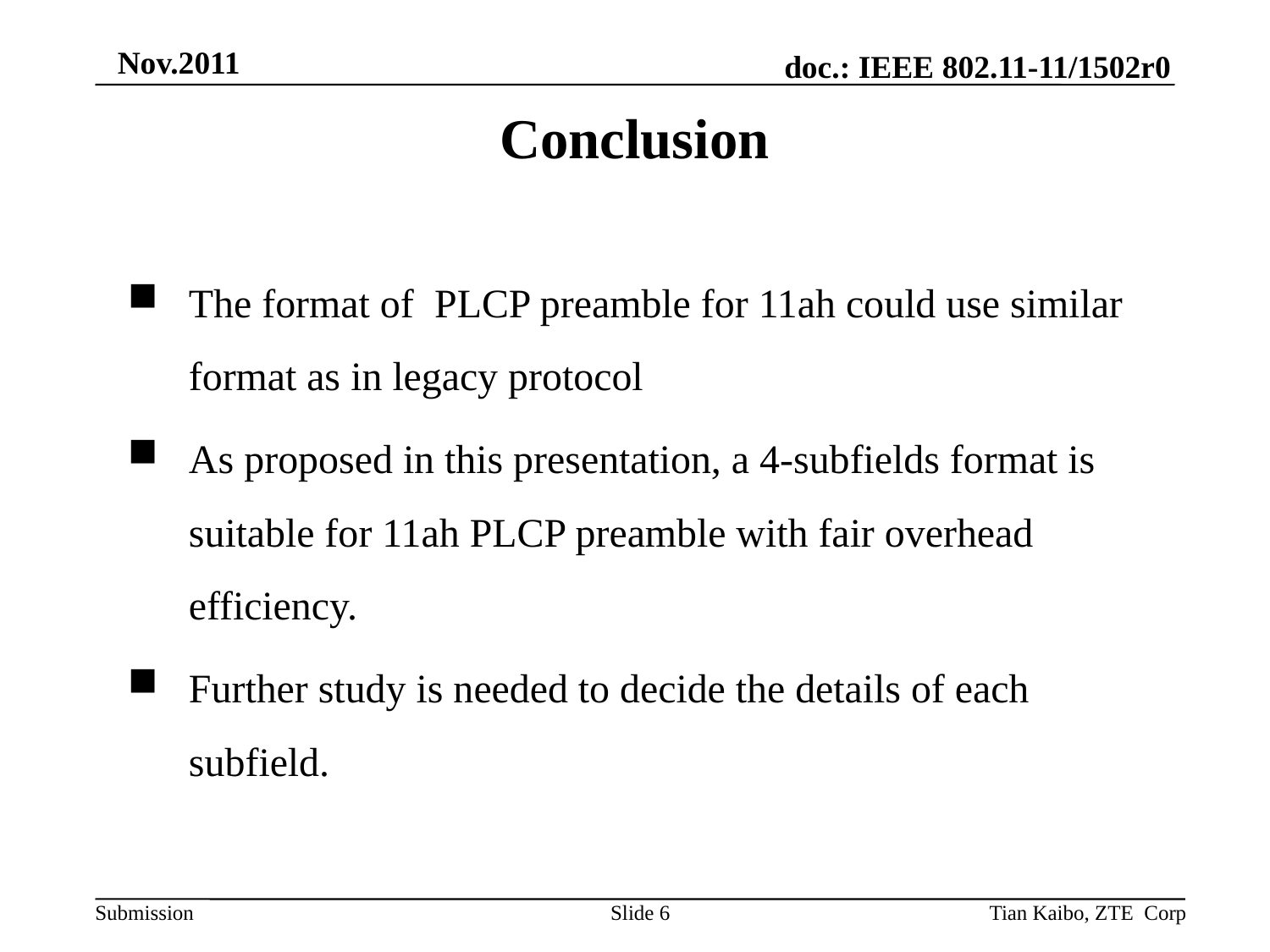

Conclusion
The format of  PLCP preamble for 11ah could use similar format as in legacy protocol
As proposed in this presentation, a 4-subfields format is suitable for 11ah PLCP preamble with fair overhead efficiency.
Further study is needed to decide the details of each subfield.
Slide 6
Tian Kaibo, ZTE  Corp